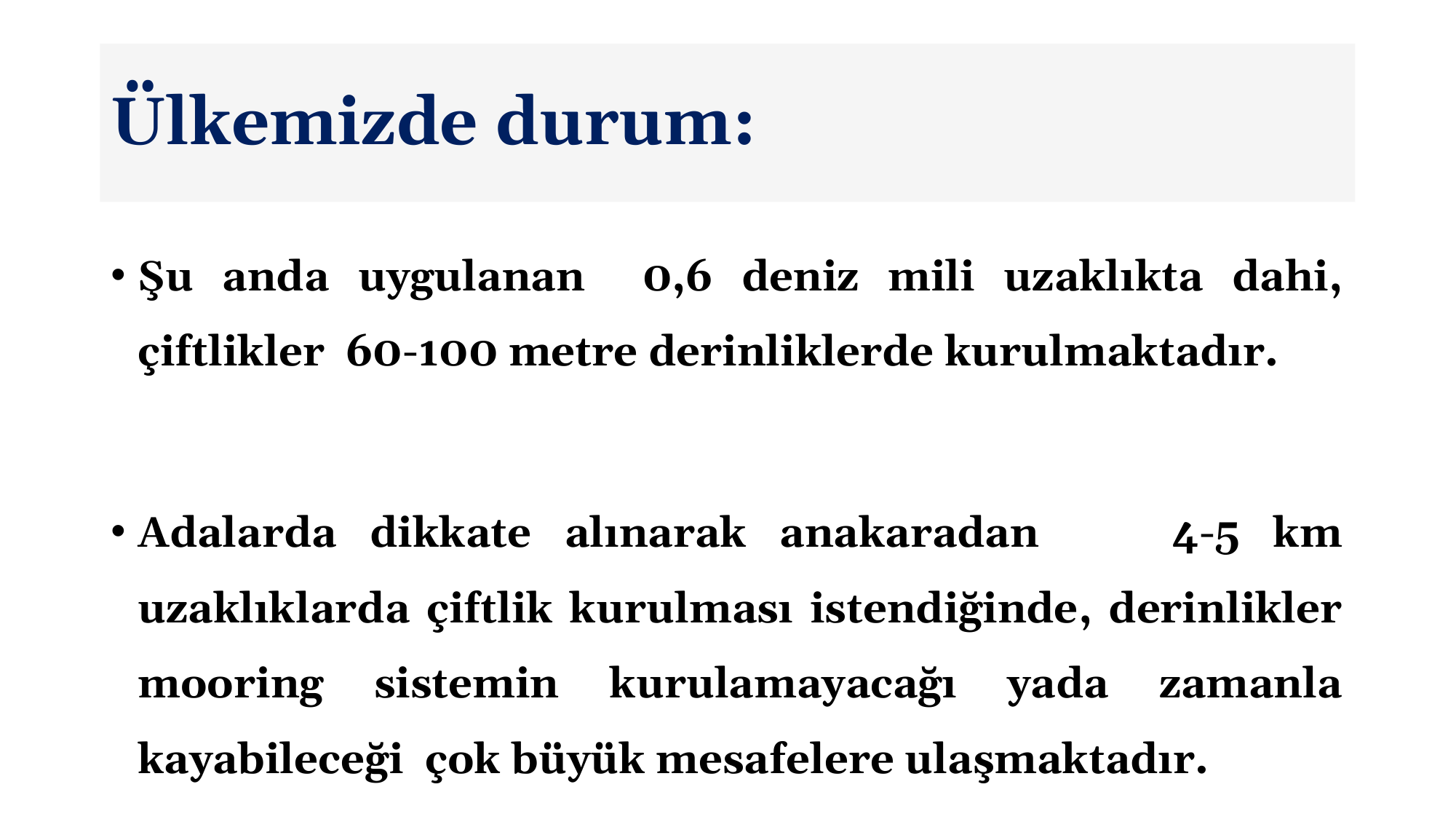

# Ülkemizde durum:
Şu anda uygulanan  0,6 deniz mili uzaklıkta dahi, çiftlikler  60-100 metre derinliklerde kurulmaktadır.

Adalarda dikkate alınarak anakaradan    4-5 km uzaklıklarda çiftlik kurulması istendiğinde, derinlikler mooring sistemin kurulamayacağı yada zamanla kayabileceği  çok büyük mesafelere ulaşmaktadır.